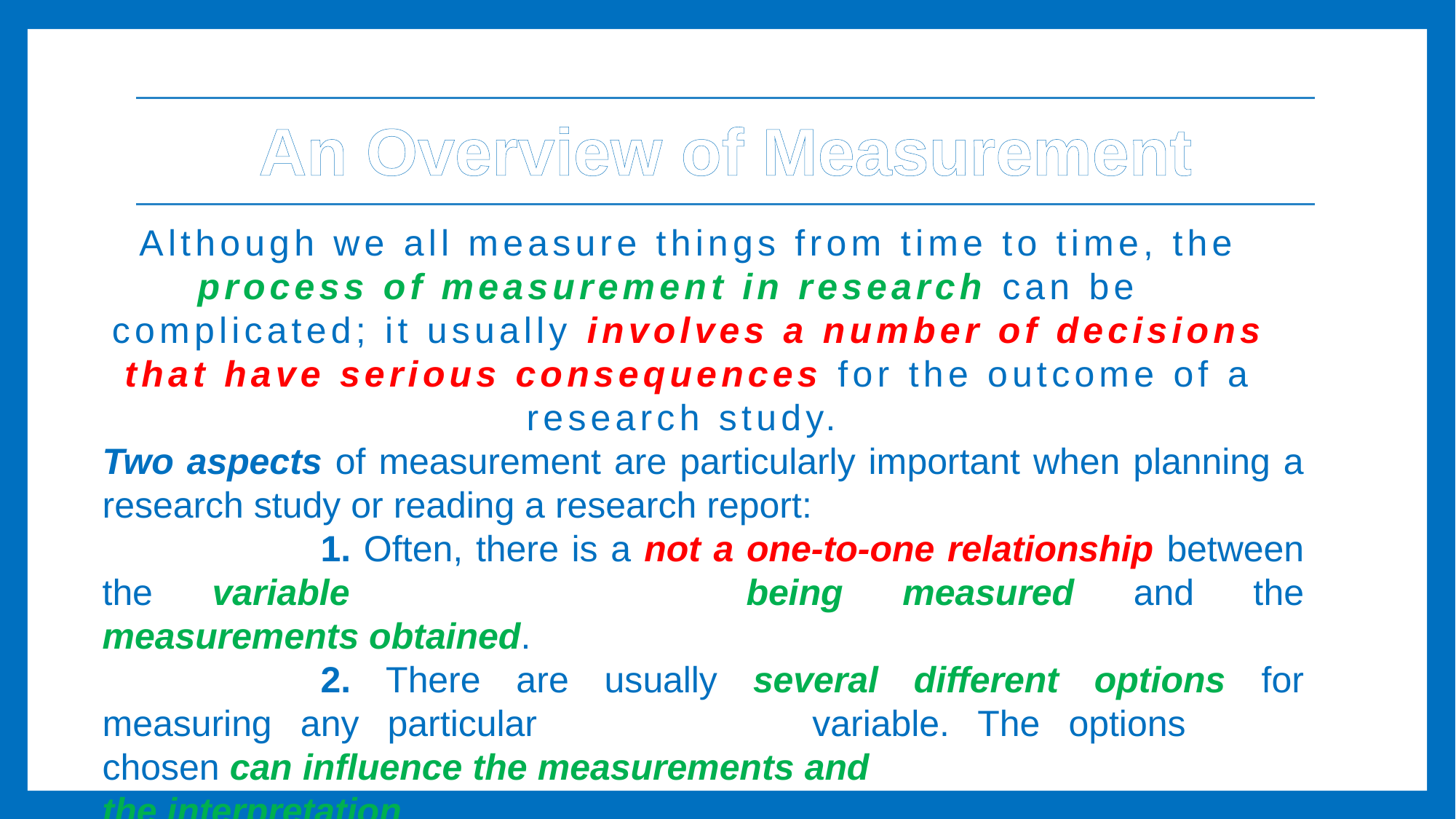

# An Overview of Measurement
Although we all measure things from time to time, the process of measurement in research can be 	complicated; it usually involves a number of decisions that have serious consequences for the outcome of a research study.
Two aspects of measurement are particularly important when planning a research study or reading a research report:
		1. Often, there is a not a one-to-one relationship between the variable 				being measured and the measurements obtained.
		2. There are usually several different options for measuring any particular 			variable. The options 	chosen can influence the measurements and 				the interpretation of the variables.